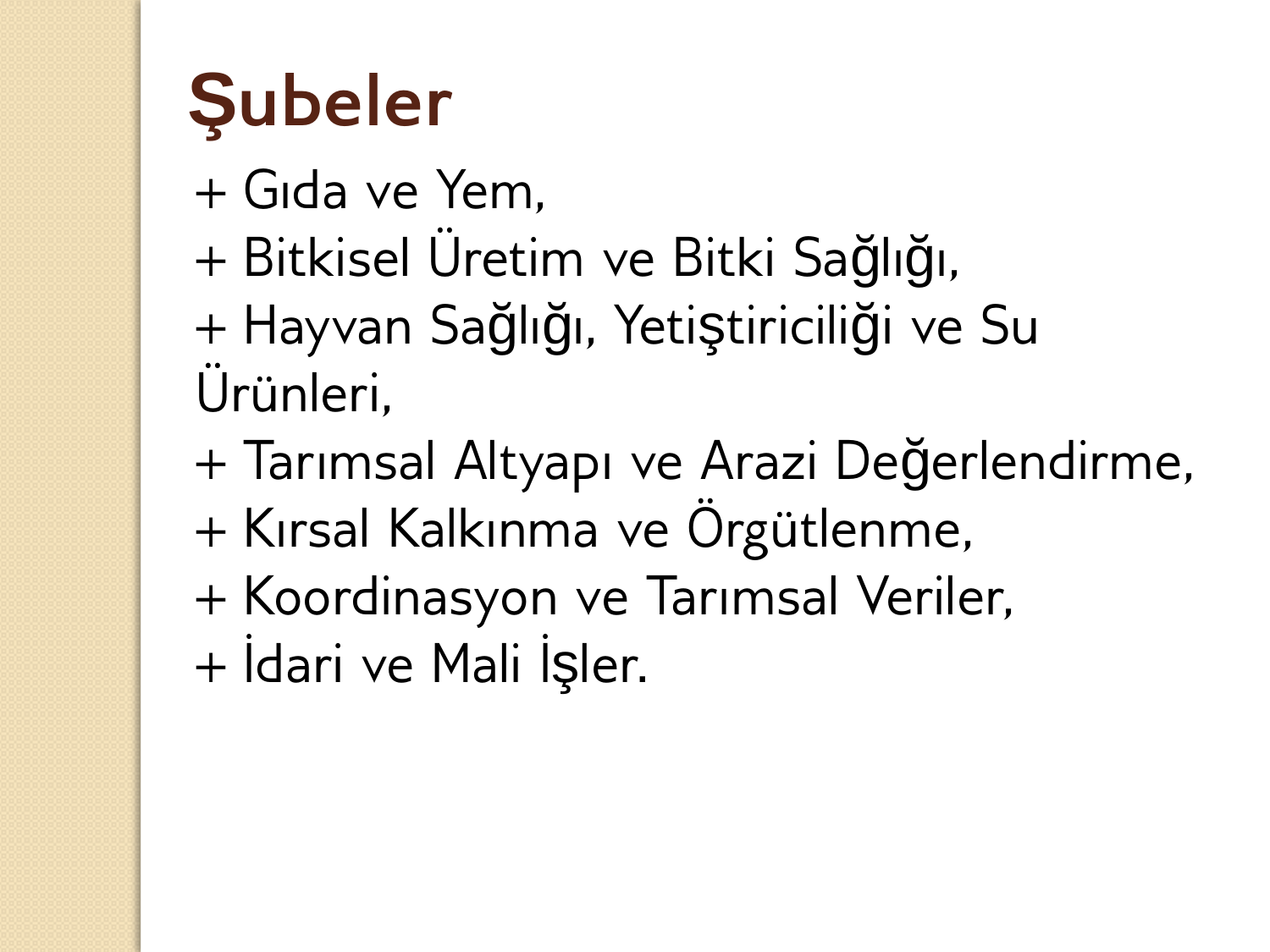

Şubeler
+ Gıda ve Yem,
+ Bitkisel Üretim ve Bitki Sağlığı,
+ Hayvan Sağlığı, Yetiştiriciliği ve Su Ürünleri,
+ Tarımsal Altyapı ve Arazi Değerlendirme,
+ Kırsal Kalkınma ve Örgütlenme,
+ Koordinasyon ve Tarımsal Veriler,
+ İdari ve Mali İşler.